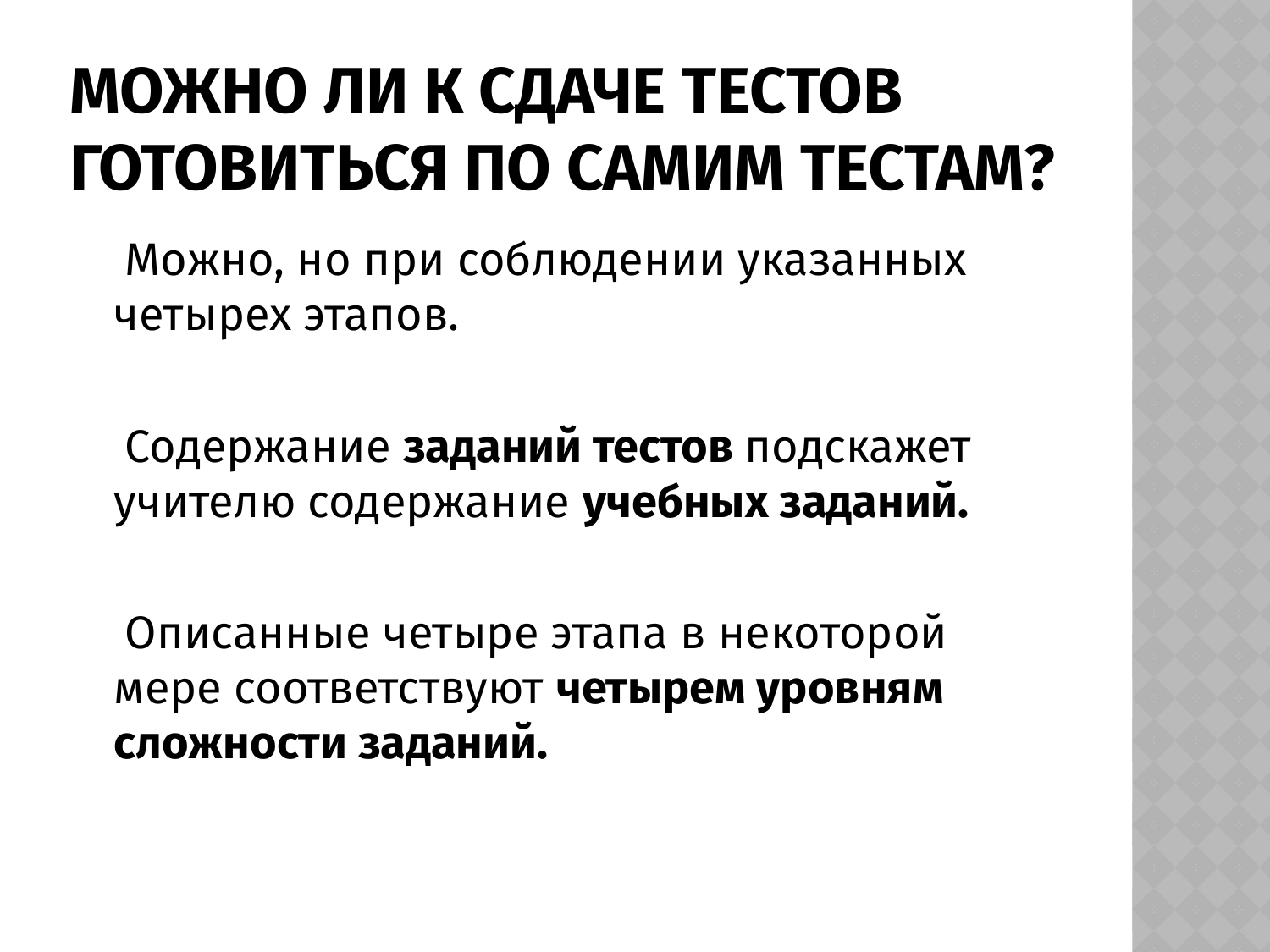

# Можно ли к сдаче тестов готовиться по самим тестам?
    Можно, но при соблюдении указанных четырех этапов.

    Содержание заданий тестов подскажет учителю содержание учебных заданий.

    Описанные четыре этапа в некоторой мере соответствуют четырем уровням сложности заданий.